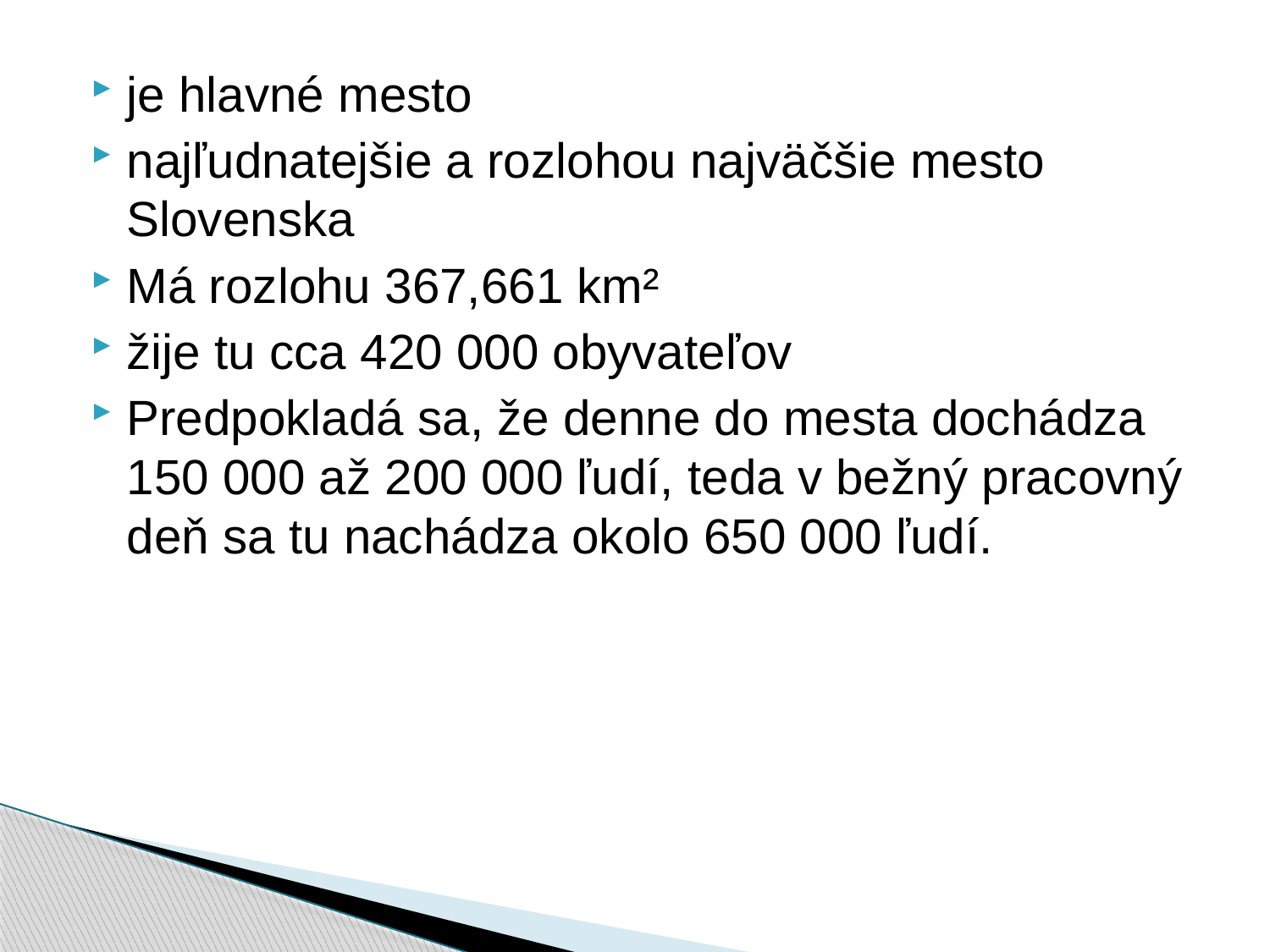

je hlavné mesto
najľudnatejšie a rozlohou najväčšie mesto Slovenska
Má rozlohu 367,661 km²
žije tu cca 420 000 obyvateľov
Predpokladá sa, že denne do mesta dochádza 150 000 až 200 000 ľudí, teda v bežný pracovný deň sa tu nachádza okolo 650 000 ľudí.